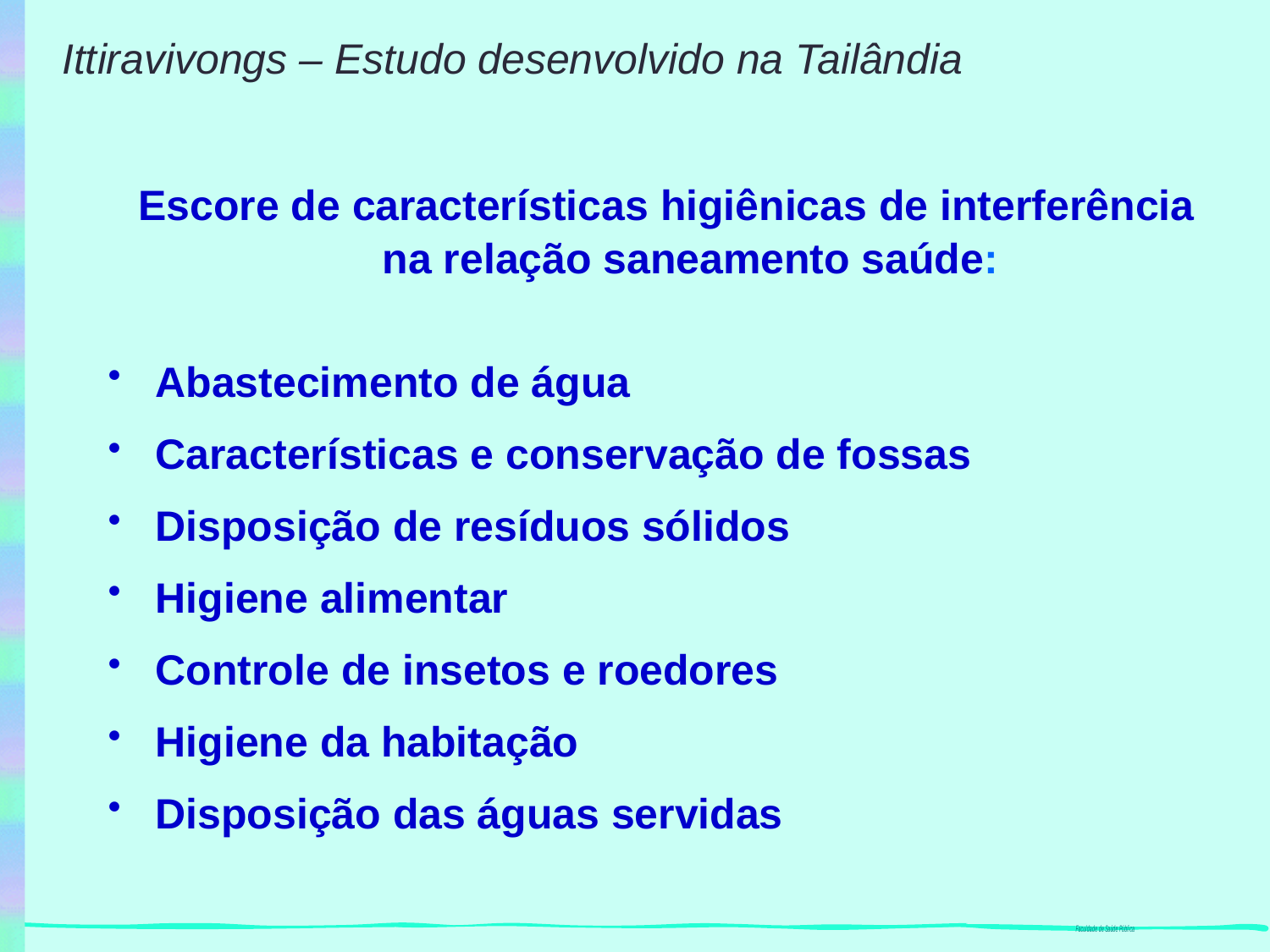

Ittiravivongs – Estudo desenvolvido na Tailândia
Escore de características higiênicas de interferência na relação saneamento saúde:

Abastecimento de água
Características e conservação de fossas
Disposição de resíduos sólidos
Higiene alimentar
Controle de insetos e roedores
Higiene da habitação
Disposição das águas servidas